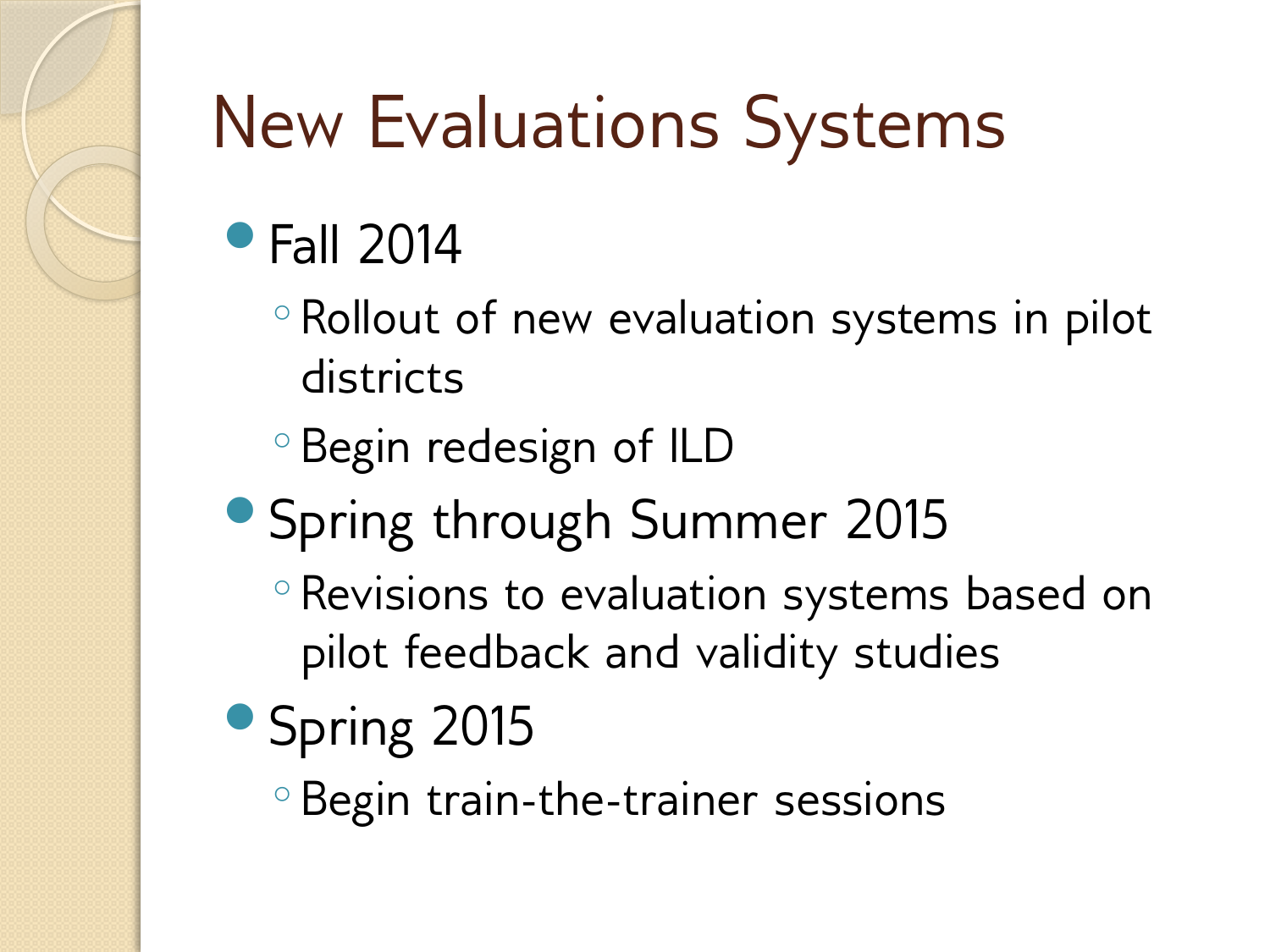

# New Evaluations Systems
Fall 2014
Rollout of new evaluation systems in pilot districts
Begin redesign of ILD
Spring through Summer 2015
Revisions to evaluation systems based on pilot feedback and validity studies
Spring 2015
Begin train-the-trainer sessions